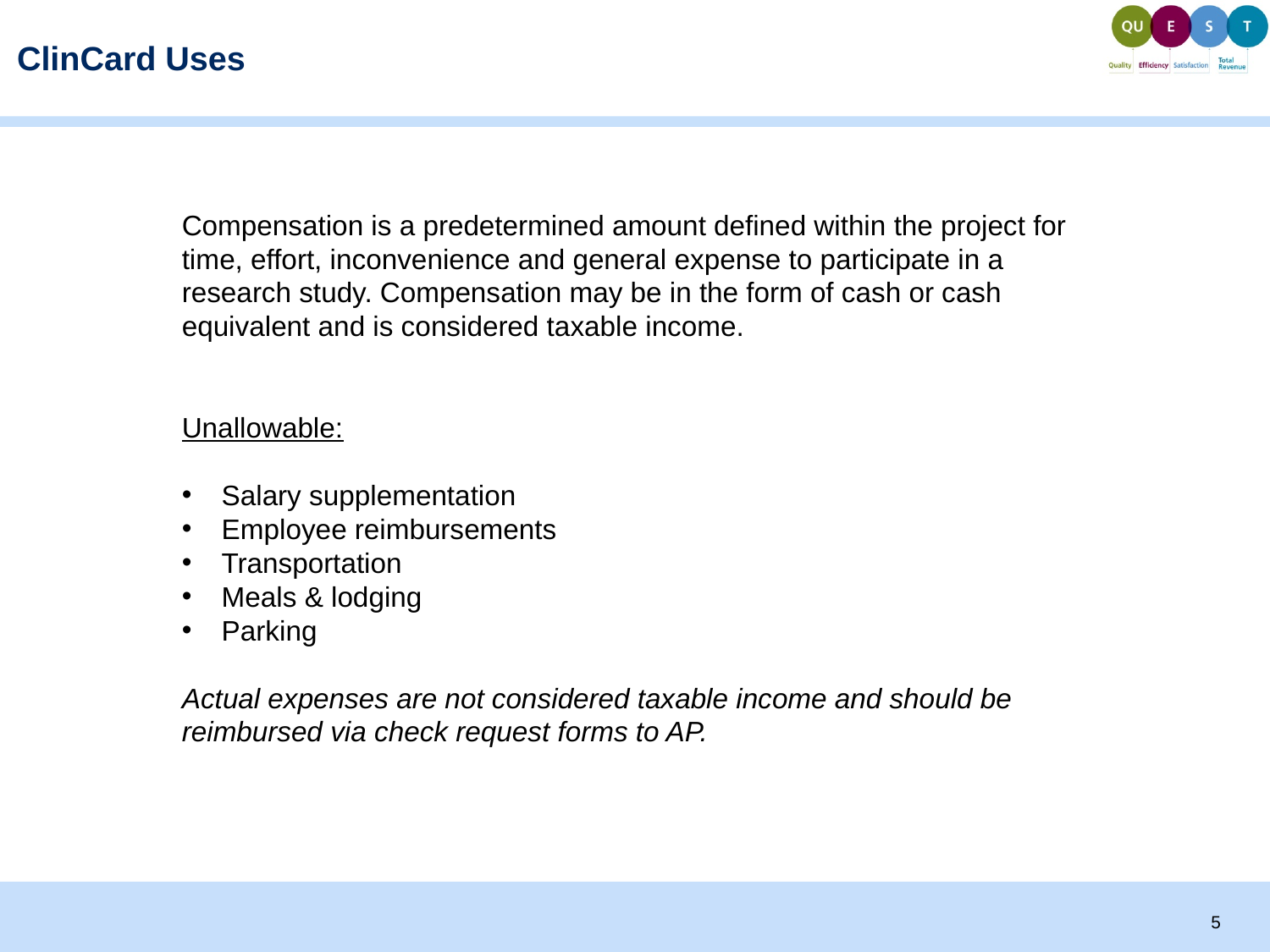

# ClinCard Uses
Compensation is a predetermined amount defined within the project for time, effort, inconvenience and general expense to participate in a research study. Compensation may be in the form of cash or cash equivalent and is considered taxable income.

Unallowable:

Salary supplementation
Employee reimbursements
Transportation
Meals & lodging
Parking

Actual expenses are not considered taxable income and should be reimbursed via check request forms to AP.

5